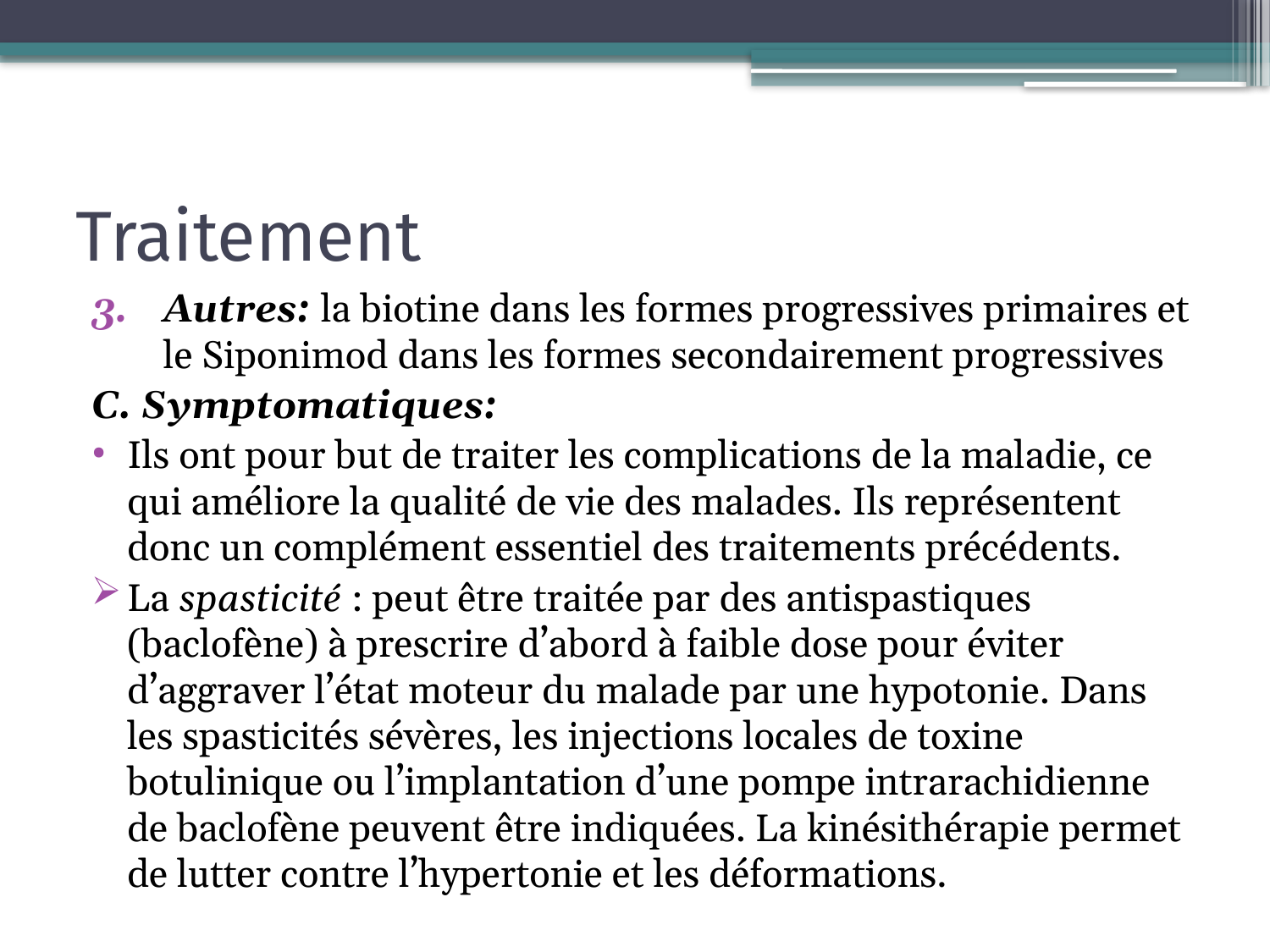

# Traitement
Autres: la biotine dans les formes progressives primaires et le Siponimod dans les formes secondairement progressives
C. Symptomatiques:
Ils ont pour but de traiter les complications de la maladie, ce qui améliore la qualité de vie des malades. Ils représentent donc un complément essentiel des traitements précédents.
La spasticité : peut être traitée par des antispastiques (baclofène) à prescrire d’abord à faible dose pour éviter d’aggraver l’état moteur du malade par une hypotonie. Dans les spasticités sévères, les injections locales de toxine botulinique ou l’implantation d’une pompe intrarachidienne de baclofène peuvent être indiquées. La kinésithérapie permet de lutter contre l’hypertonie et les déformations.